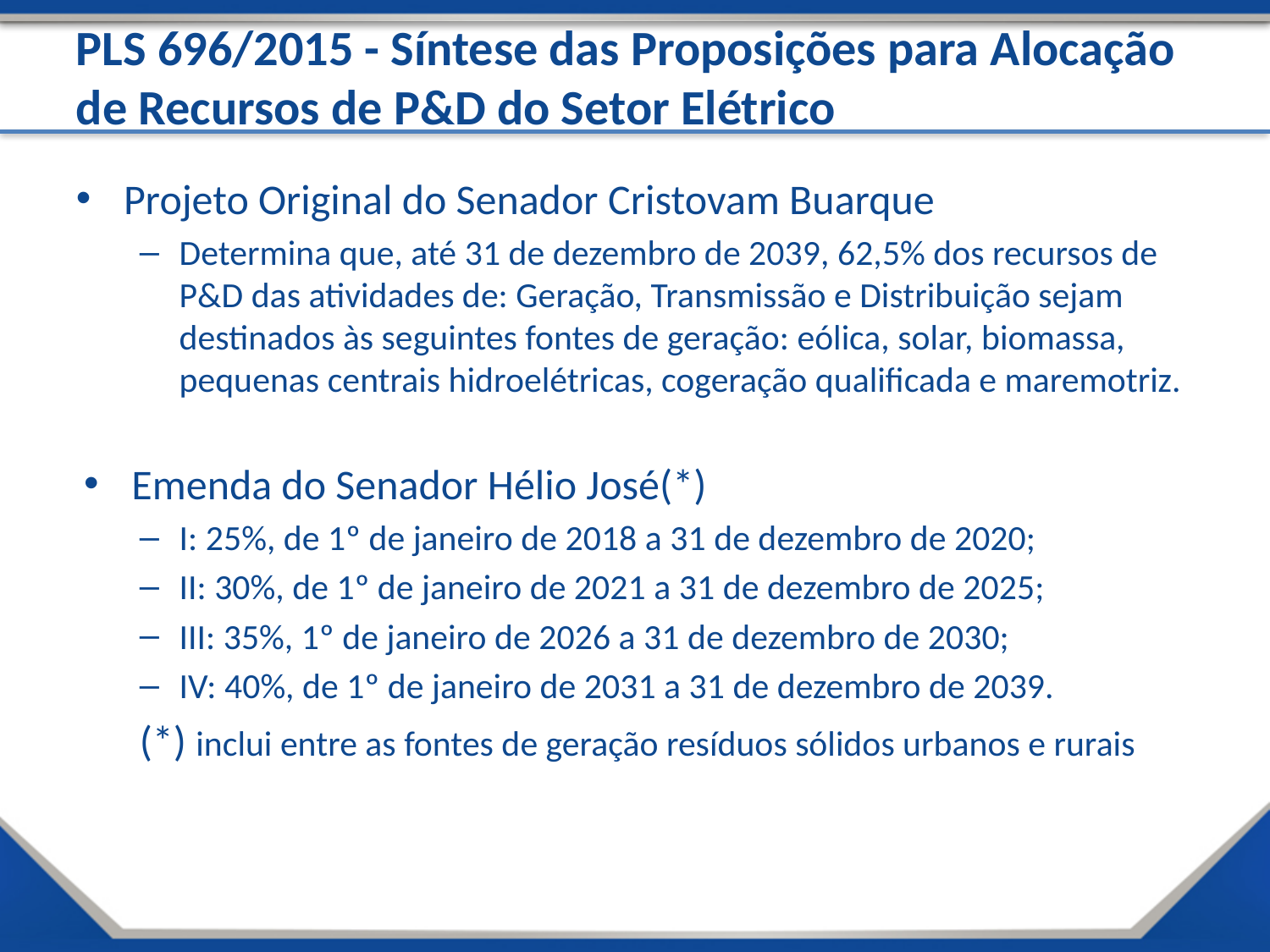

# PLS 696/2015 - Síntese das Proposições para Alocação de Recursos de P&D do Setor Elétrico
Projeto Original do Senador Cristovam Buarque
Determina que, até 31 de dezembro de 2039, 62,5% dos recursos de P&D das atividades de: Geração, Transmissão e Distribuição sejam destinados às seguintes fontes de geração: eólica, solar, biomassa, pequenas centrais hidroelétricas, cogeração qualificada e maremotriz.

Emenda do Senador Hélio José(*)
I: 25%, de 1º de janeiro de 2018 a 31 de dezembro de 2020;
II: 30%, de 1º de janeiro de 2021 a 31 de dezembro de 2025;
III: 35%, 1º de janeiro de 2026 a 31 de dezembro de 2030;
IV: 40%, de 1º de janeiro de 2031 a 31 de dezembro de 2039.
(*) inclui entre as fontes de geração resíduos sólidos urbanos e rurais